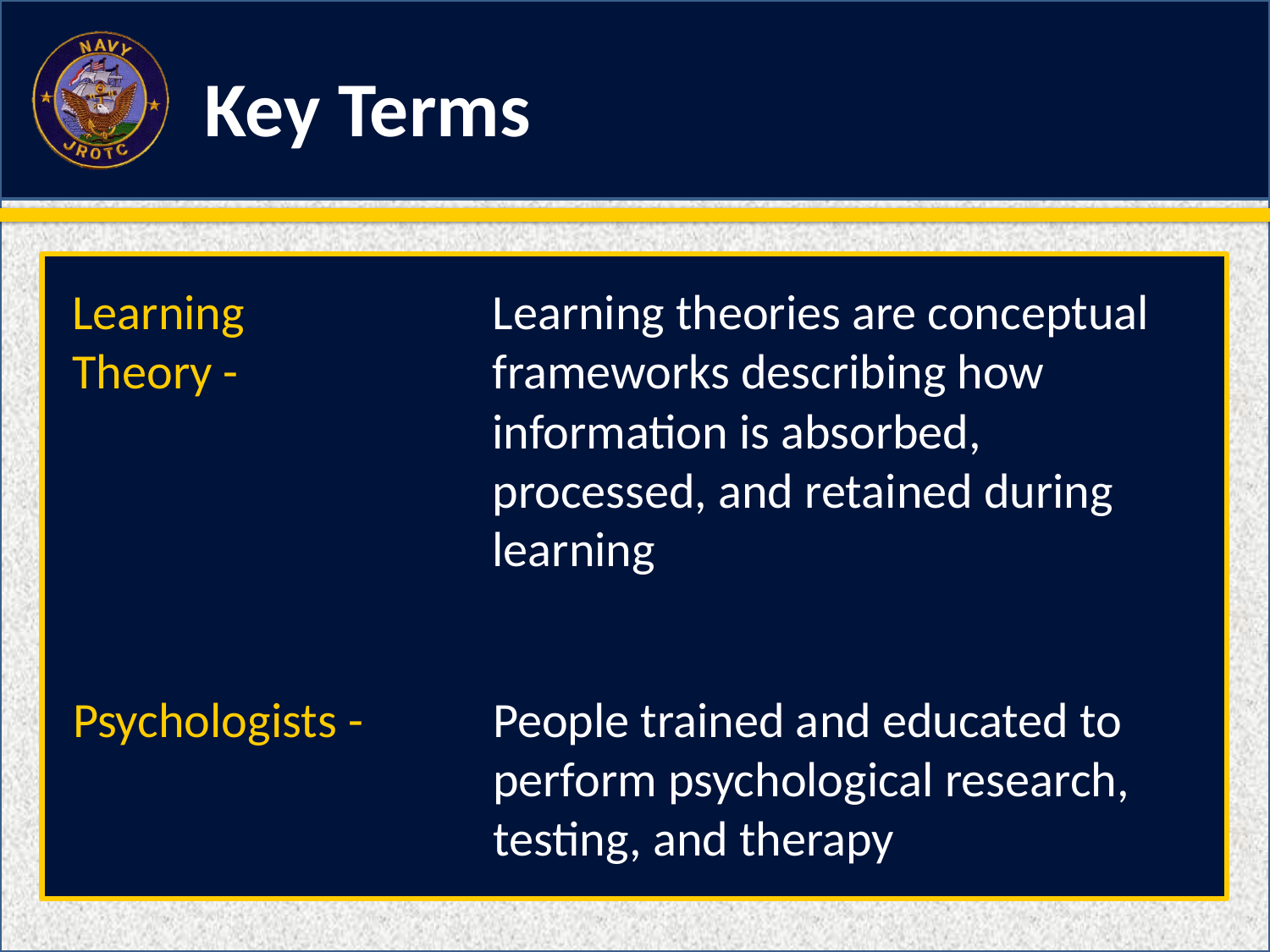

Learning Theory -
Learning theories are conceptual frameworks describing how information is absorbed, processed, and retained during learning
Psychologists -
People trained and educated to perform psychological research, testing, and therapy